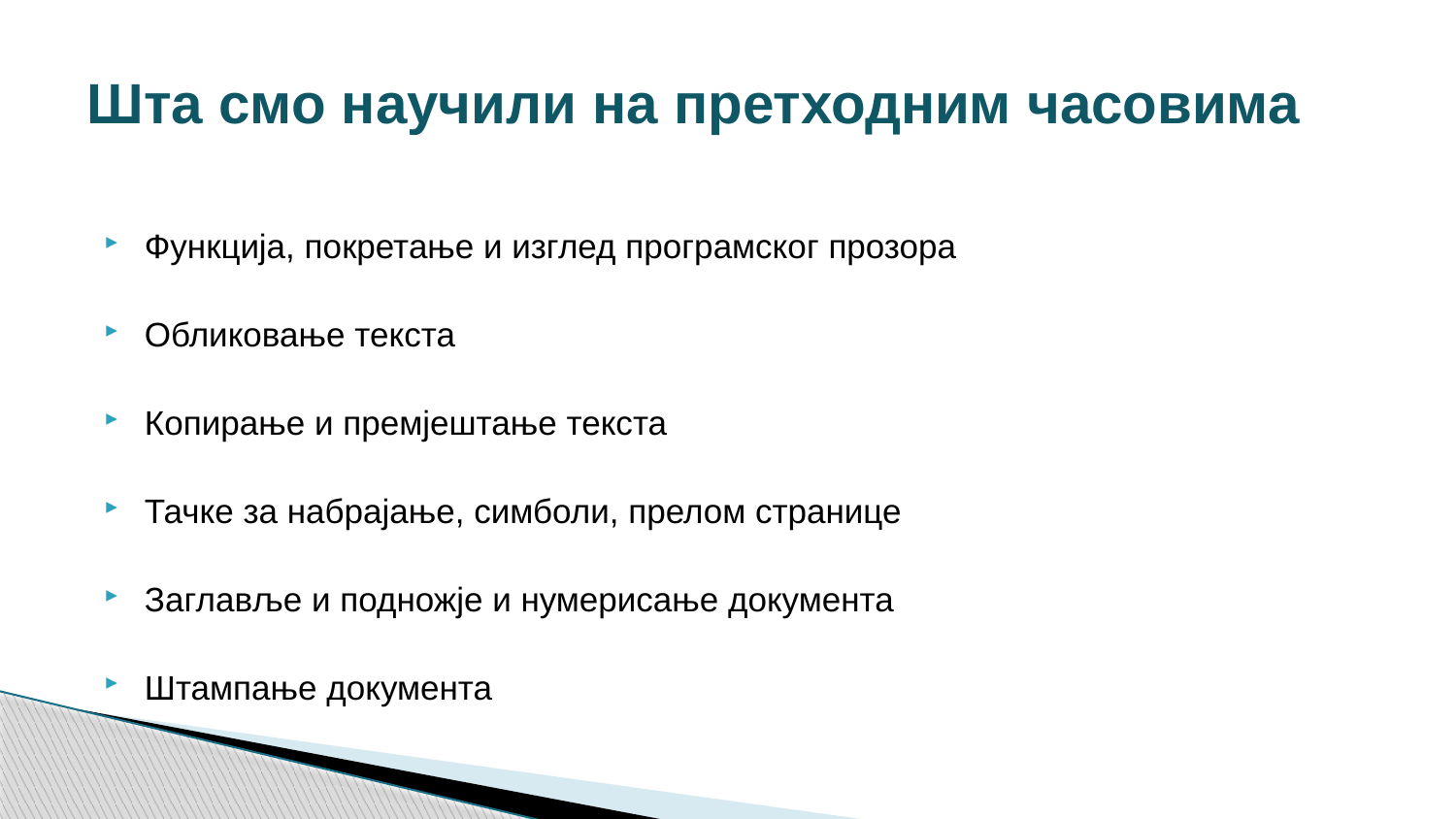

# Шта смо научили на претходним часовима
Функција, покретање и изглед програмског прозора
Обликовање текста
Копирање и премјештање текста
Тачке за набрајање, симболи, прелом странице
Заглавље и подножје и нумерисање документа
Штампање документа